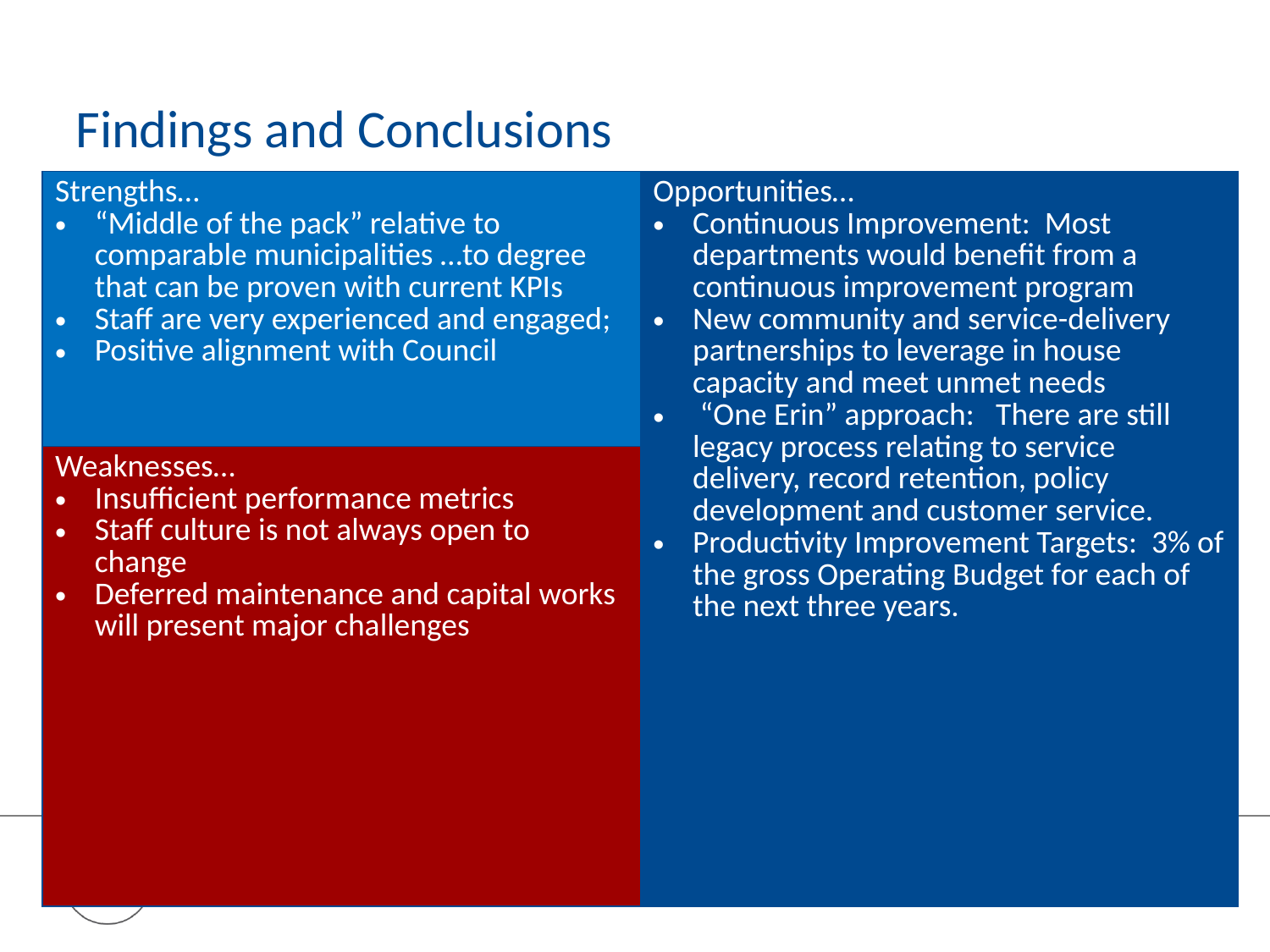

# Findings and Conclusions
| Strengths… “Middle of the pack” relative to comparable municipalities …to degree that can be proven with current KPIs Staff are very experienced and engaged; Positive alignment with Council | Opportunities… Continuous Improvement: Most departments would benefit from a continuous improvement program New community and service-delivery partnerships to leverage in house capacity and meet unmet needs “One Erin” approach: There are still legacy process relating to service delivery, record retention, policy development and customer service. Productivity Improvement Targets: 3% of the gross Operating Budget for each of the next three years. |
| --- | --- |
| Weaknesses… Insufficient performance metrics Staff culture is not always open to change Deferred maintenance and capital works will present major challenges |  |